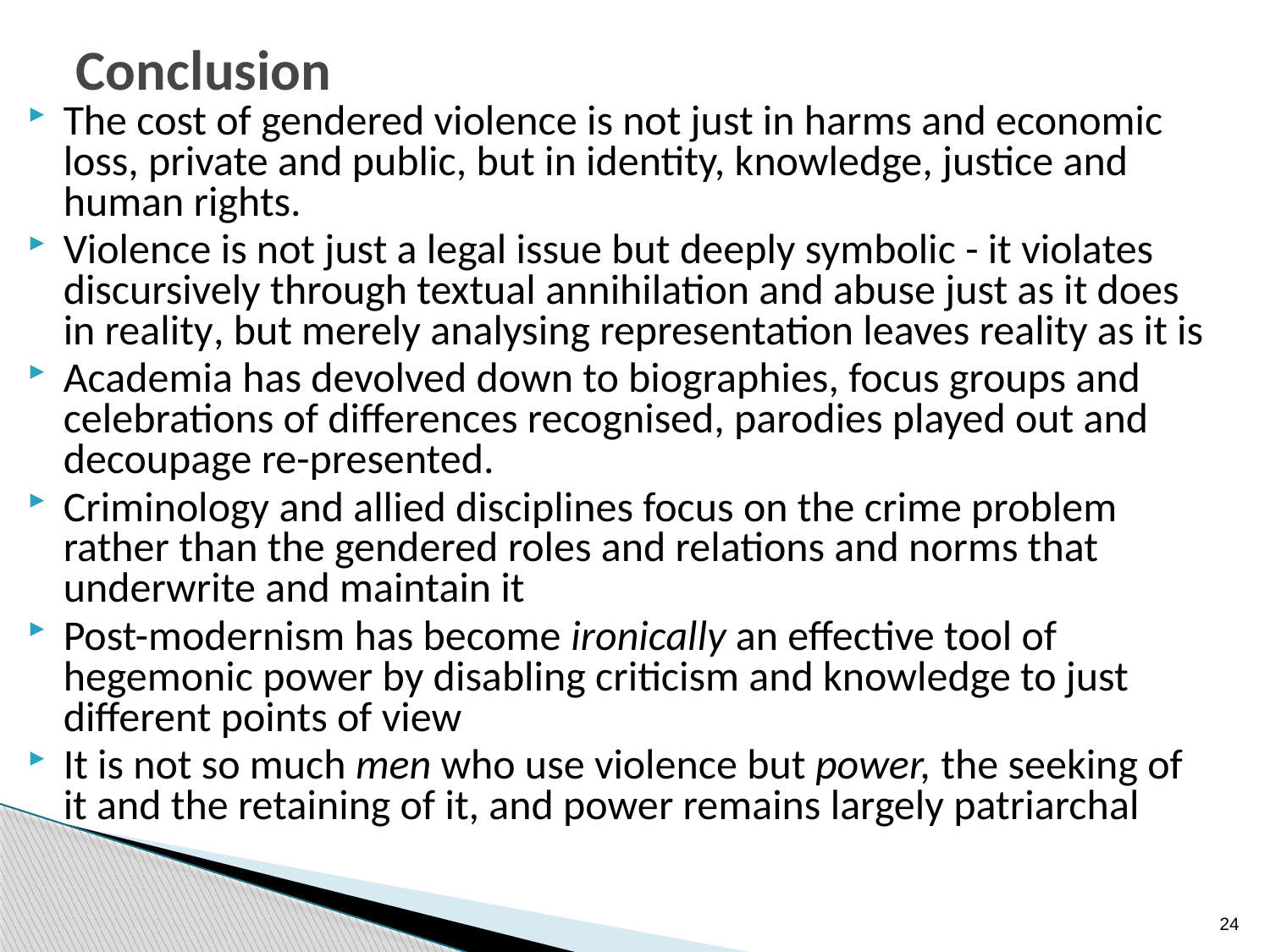

# Conclusion
The cost of gendered violence is not just in harms and economic loss, private and public, but in identity, knowledge, justice and human rights.
Violence is not just a legal issue but deeply symbolic - it violates discursively through textual annihilation and abuse just as it does in reality, but merely analysing representation leaves reality as it is
Academia has devolved down to biographies, focus groups and celebrations of differences recognised, parodies played out and decoupage re-presented.
Criminology and allied disciplines focus on the crime problem rather than the gendered roles and relations and norms that underwrite and maintain it
Post-modernism has become ironically an effective tool of hegemonic power by disabling criticism and knowledge to just different points of view
It is not so much men who use violence but power, the seeking of it and the retaining of it, and power remains largely patriarchal
24